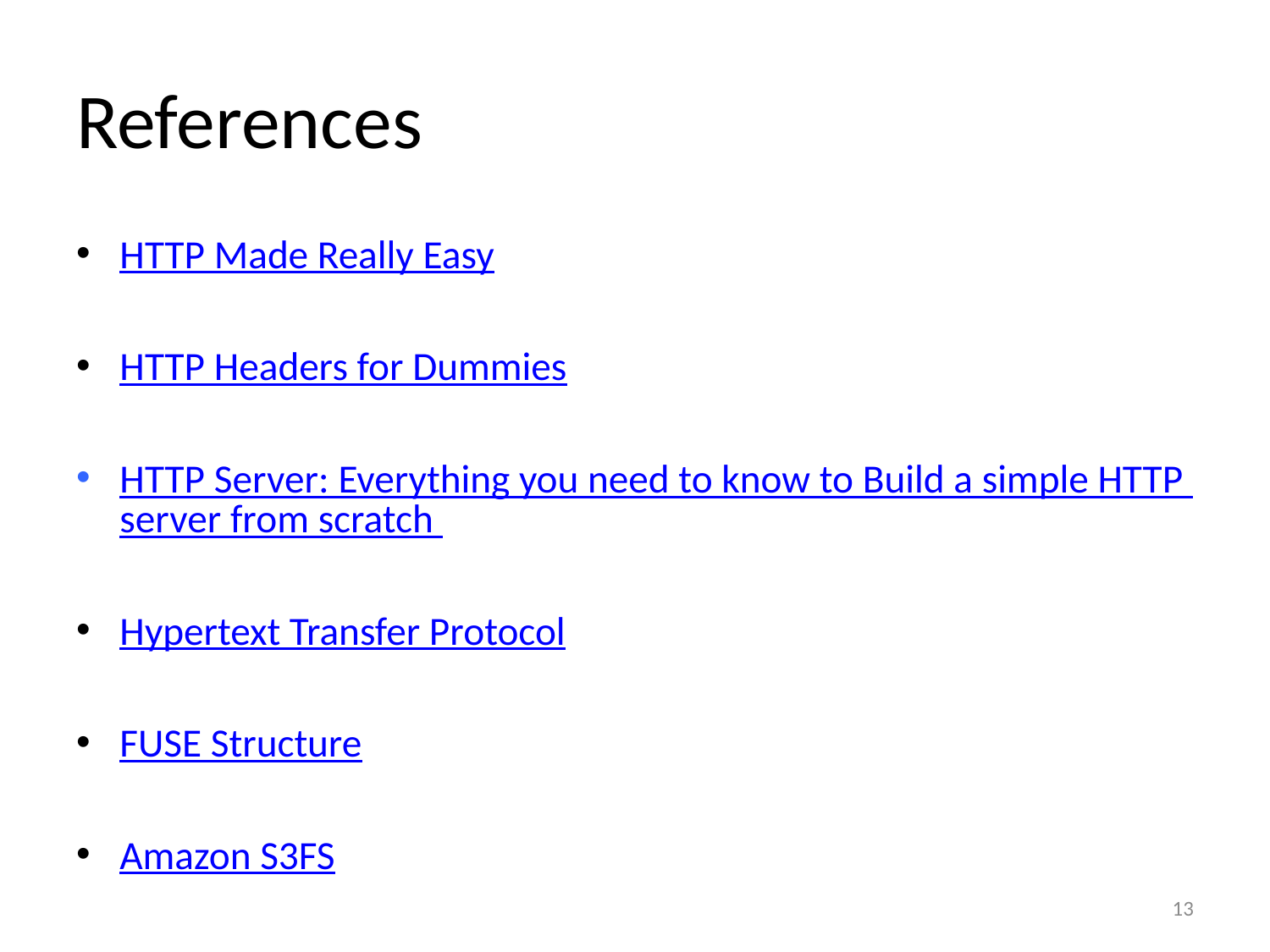

# References
HTTP Made Really Easy

HTTP Headers for Dummies

HTTP Server: Everything you need to know to Build a simple HTTP server from scratch

Hypertext Transfer Protocol

FUSE Structure

Amazon S3FS

13